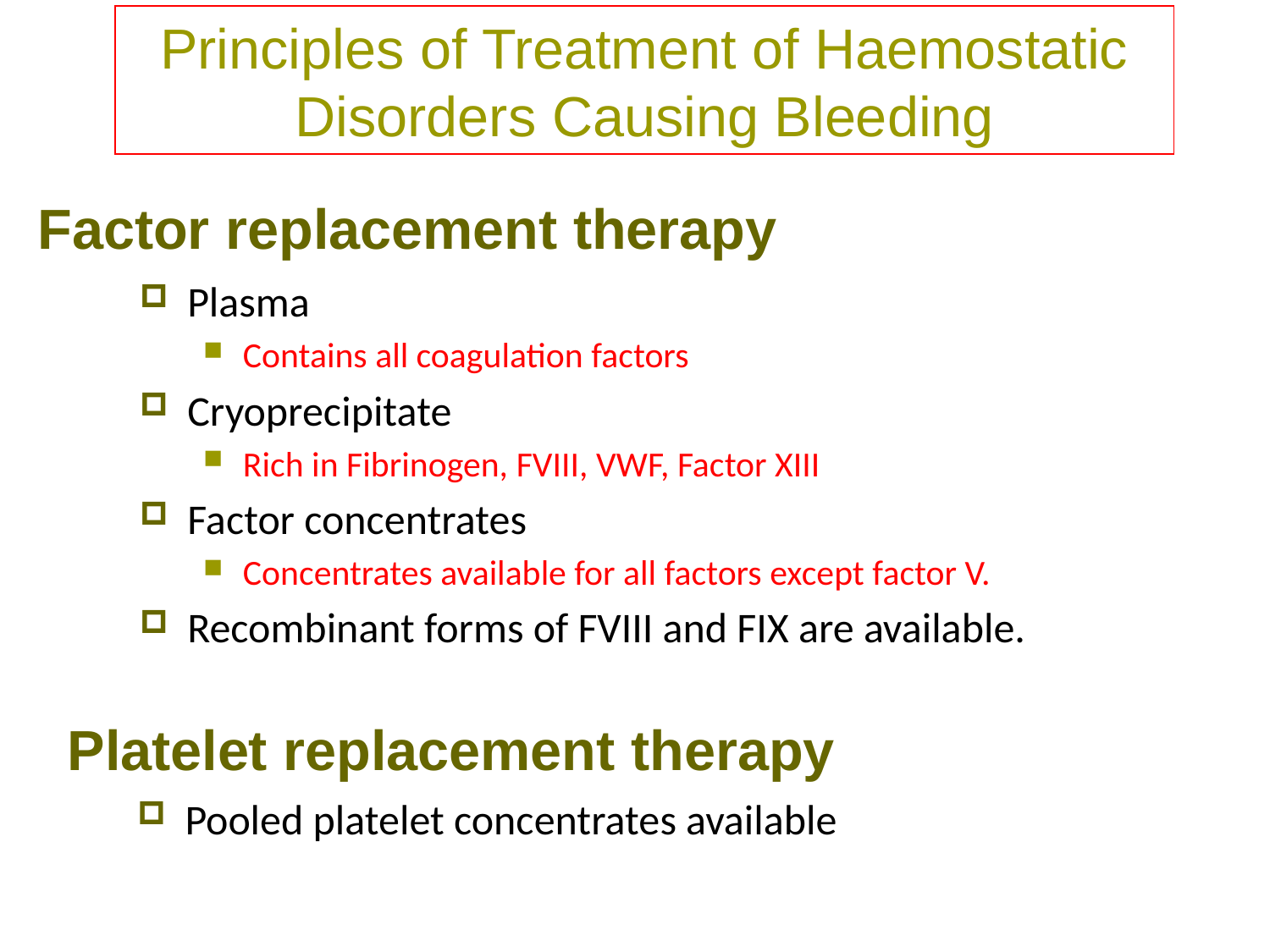

Principles of Treatment of Haemostatic
Disorders Causing Bleeding
# Factor replacement therapy
Plasma
Contains all coagulation factors
Cryoprecipitate
Rich in Fibrinogen, FVIII, VWF, Factor XIII
Factor concentrates
Concentrates available for all factors except factor V.
Recombinant forms of FVIII and FIX are available.
Platelet replacement therapy
Pooled platelet concentrates available